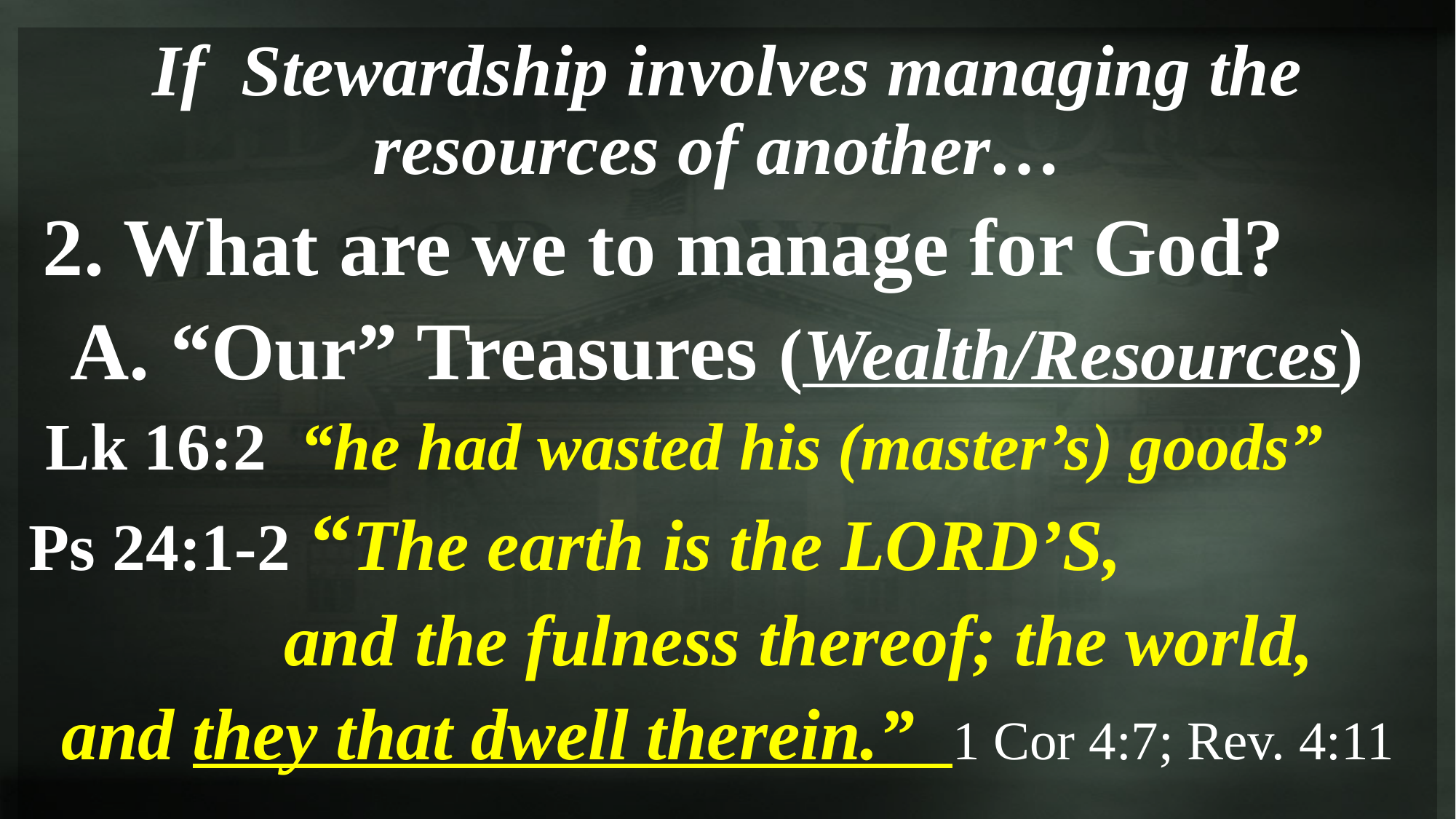

If  Stewardship involves managing the resources of another…
 2. What are we to manage for God?
  A. “Our” Treasures (Wealth/Resources)
 Lk 16:2  “he had wasted his (master’s) goods”
Ps 24:1-2 “The earth is the LORD’S,
              and the fulness thereof; the world,
and they that dwell therein.”  1 Cor 4:7; Rev. 4:11